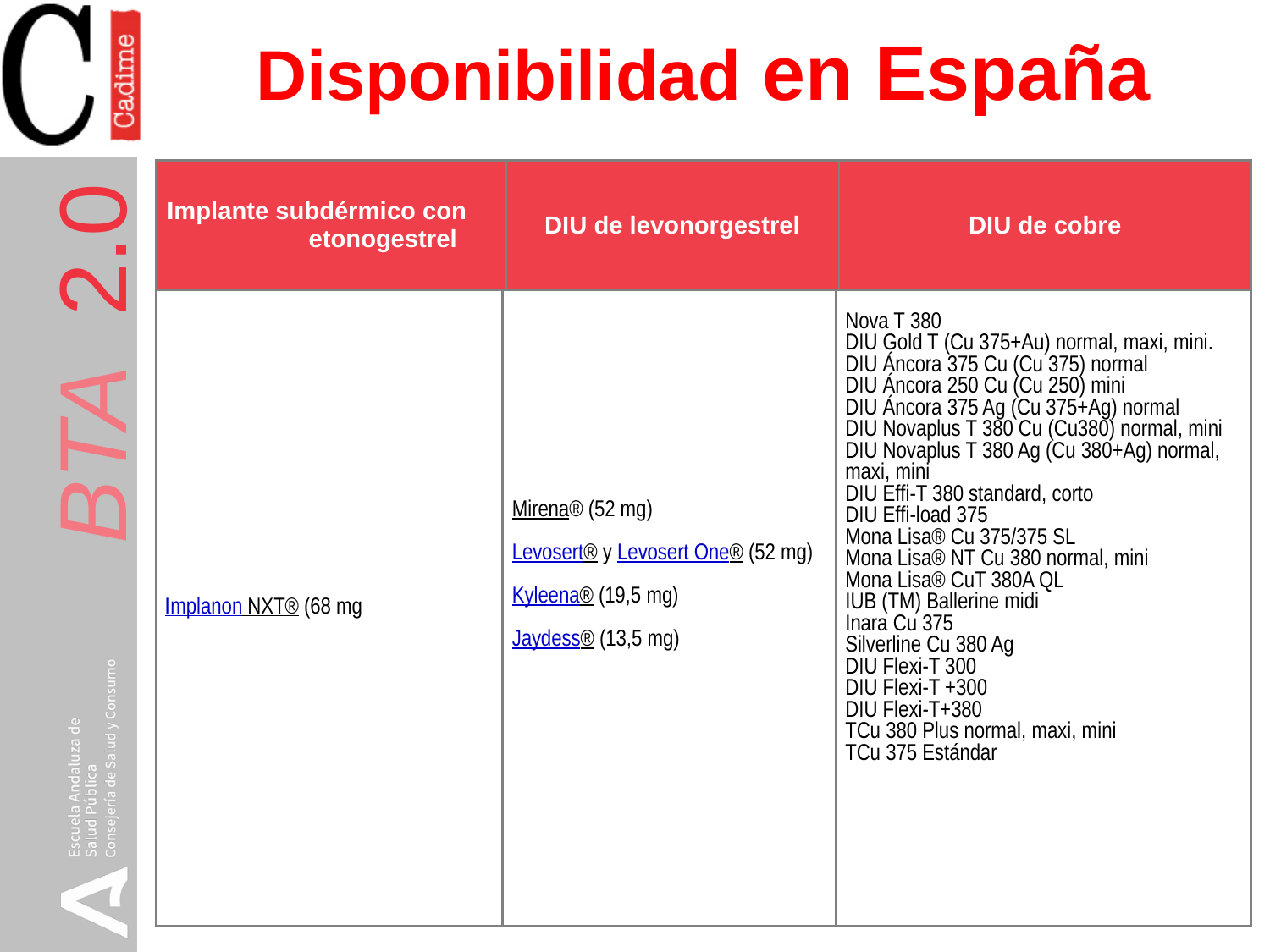

# Disponibilidad en España
| Implante subdérmico con etonogestrel | DIU de levonorgestrel | DIU de cobre |
| --- | --- | --- |
| Implanon NXT® (68 mg | Mirena® (52 mg)   Levosert® y Levosert One® (52 mg)   Kyleena® (19,5 mg)   Jaydess® (13,5 mg) | Nova T 380 DIU Gold T (Cu 375+Au) normal, maxi, mini. DIU Áncora 375 Cu (Cu 375) normal DIU Áncora 250 Cu (Cu 250) mini DIU Áncora 375 Ag (Cu 375+Ag) normal DIU Novaplus T 380 Cu (Cu380) normal, mini DIU Novaplus T 380 Ag (Cu 380+Ag) normal, maxi, mini DIU Effi-T 380 standard, corto DIU Effi-load 375 Mona Lisa® Cu 375/375 SL Mona Lisa® NT Cu 380 normal, mini Mona Lisa® CuT 380A QL IUB (TM) Ballerine midi Inara Cu 375 Silverline Cu 380 Ag DIU Flexi-T 300 DIU Flexi-T +300 DIU Flexi-T+380 TCu 380 Plus normal, maxi, mini TCu 375 Estándar |
| --- | --- | --- |